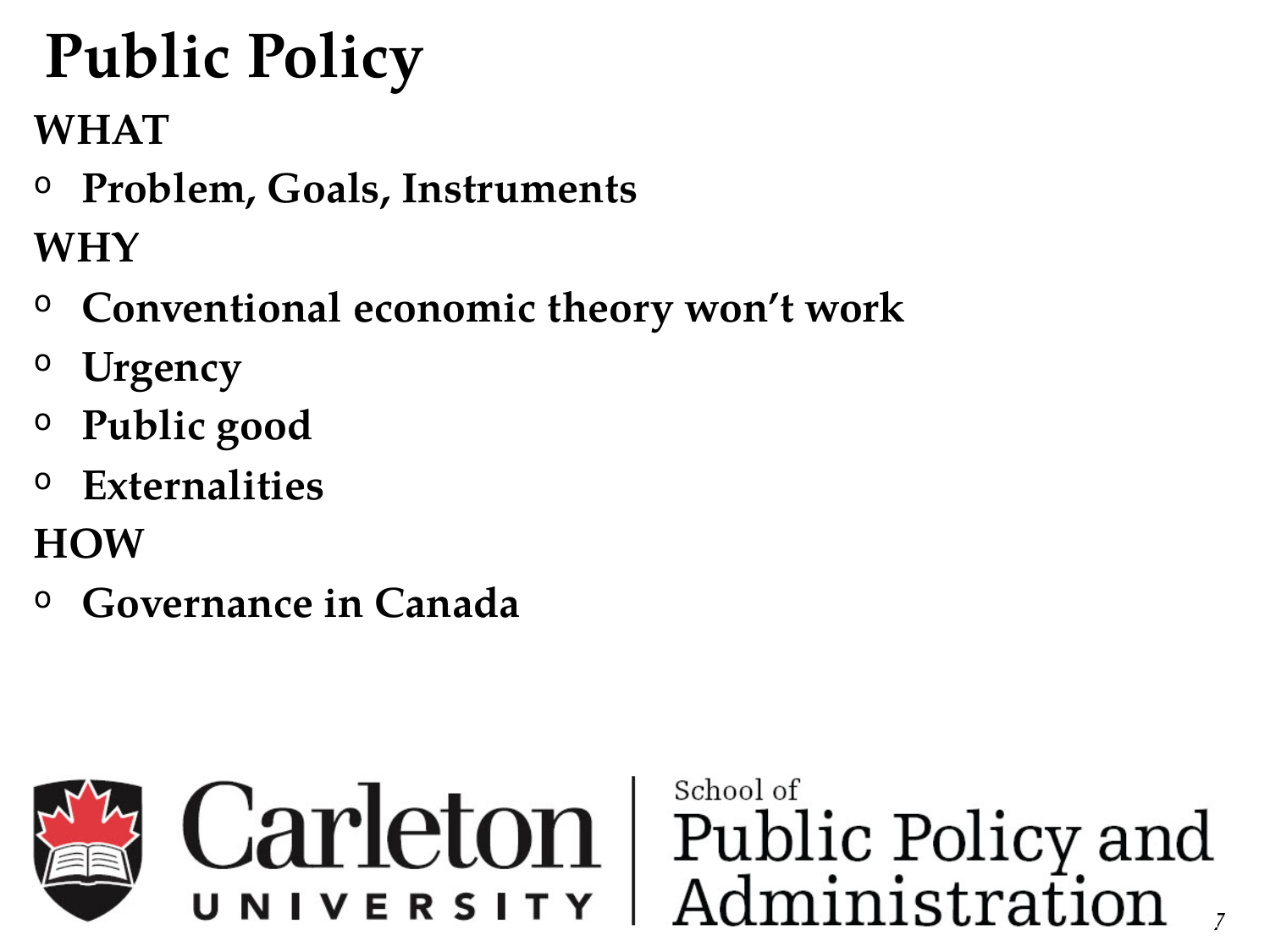

# Public Policy
WHAT
Problem, Goals, Instruments
WHY
Conventional economic theory won’t work
Urgency
Public good
Externalities
HOW
Governance in Canada
7